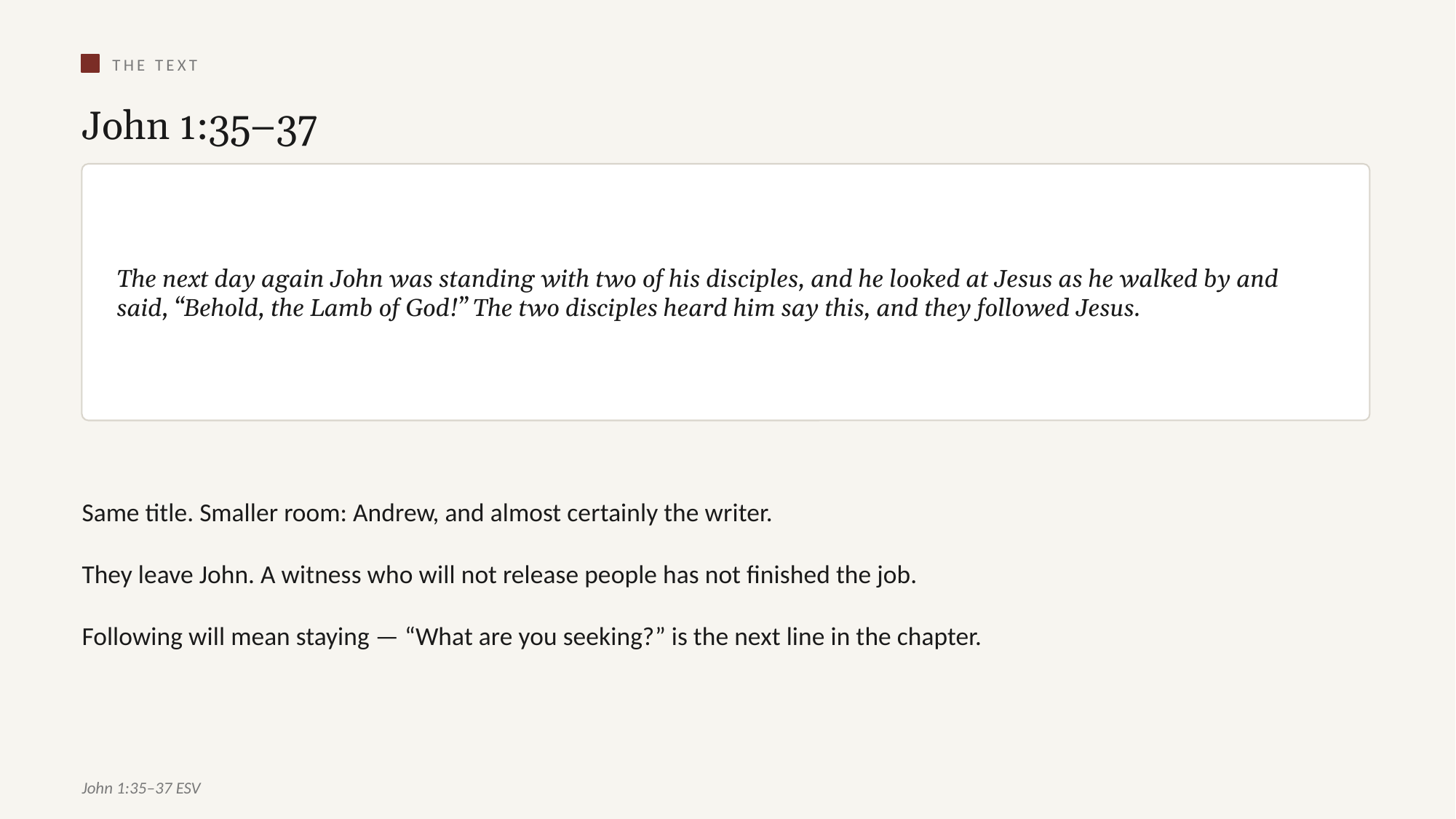

THE TEXT

John 1:35–37

The next day again John was standing with two of his disciples, and he looked at Jesus as he walked by and said, “Behold, the Lamb of God!” The two disciples heard him say this, and they followed Jesus.
Same title. Smaller room: Andrew, and almost certainly the writer.

They leave John. A witness who will not release people has not finished the job.

Following will mean staying — “What are you seeking?” is the next line in the chapter.
John 1:35–37 ESV